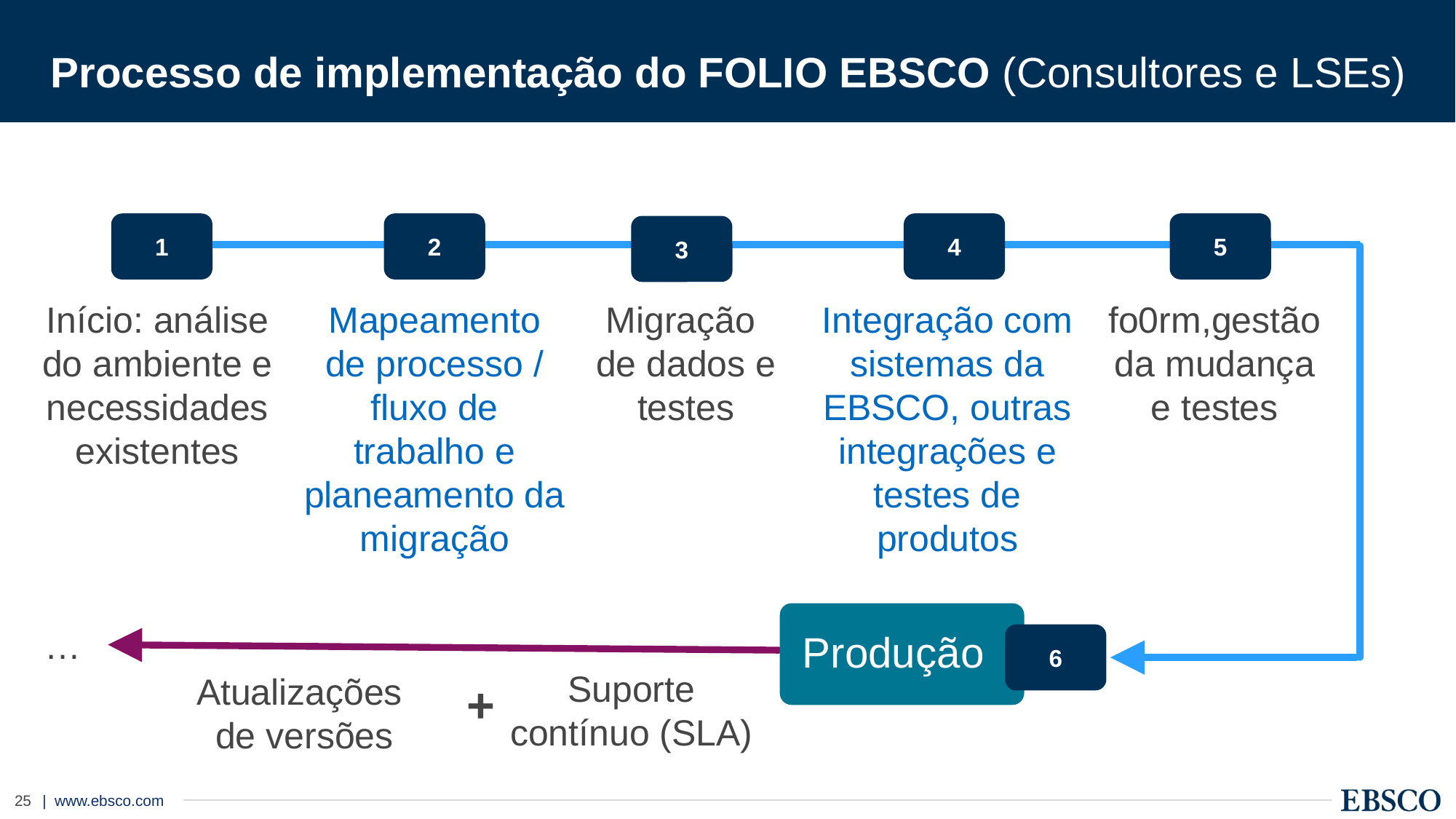

Processo de implementação do FOLIO EBSCO (Consultores e LSEs)
4
5
2
1
3
Início: análise do ambiente e necessidades existentes
Mapeamento de processo / fluxo de trabalho e planeamento da migração
Migração  de dados e testes
Integração com sistemas da EBSCO, outras integrações e testes de produtos
fo0rm,gestão da mudança e testes

…
Produção
6
Suporte contínuo (SLA)
Atualizações
de versões
+